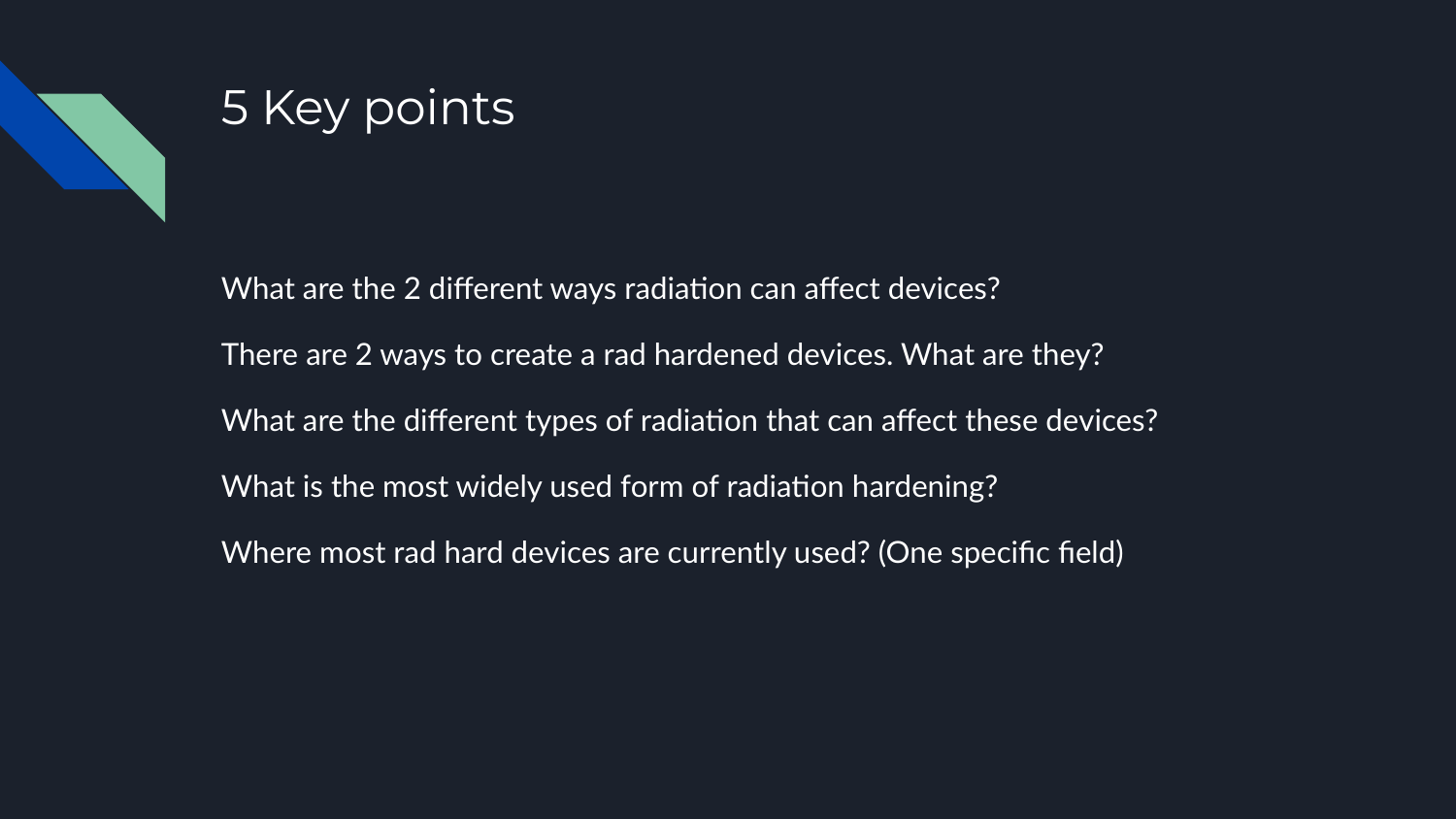

# 5 Key points
What are the 2 different ways radiation can affect devices?
There are 2 ways to create a rad hardened devices. What are they?
What are the different types of radiation that can affect these devices?
What is the most widely used form of radiation hardening?
Where most rad hard devices are currently used? (One specific field)